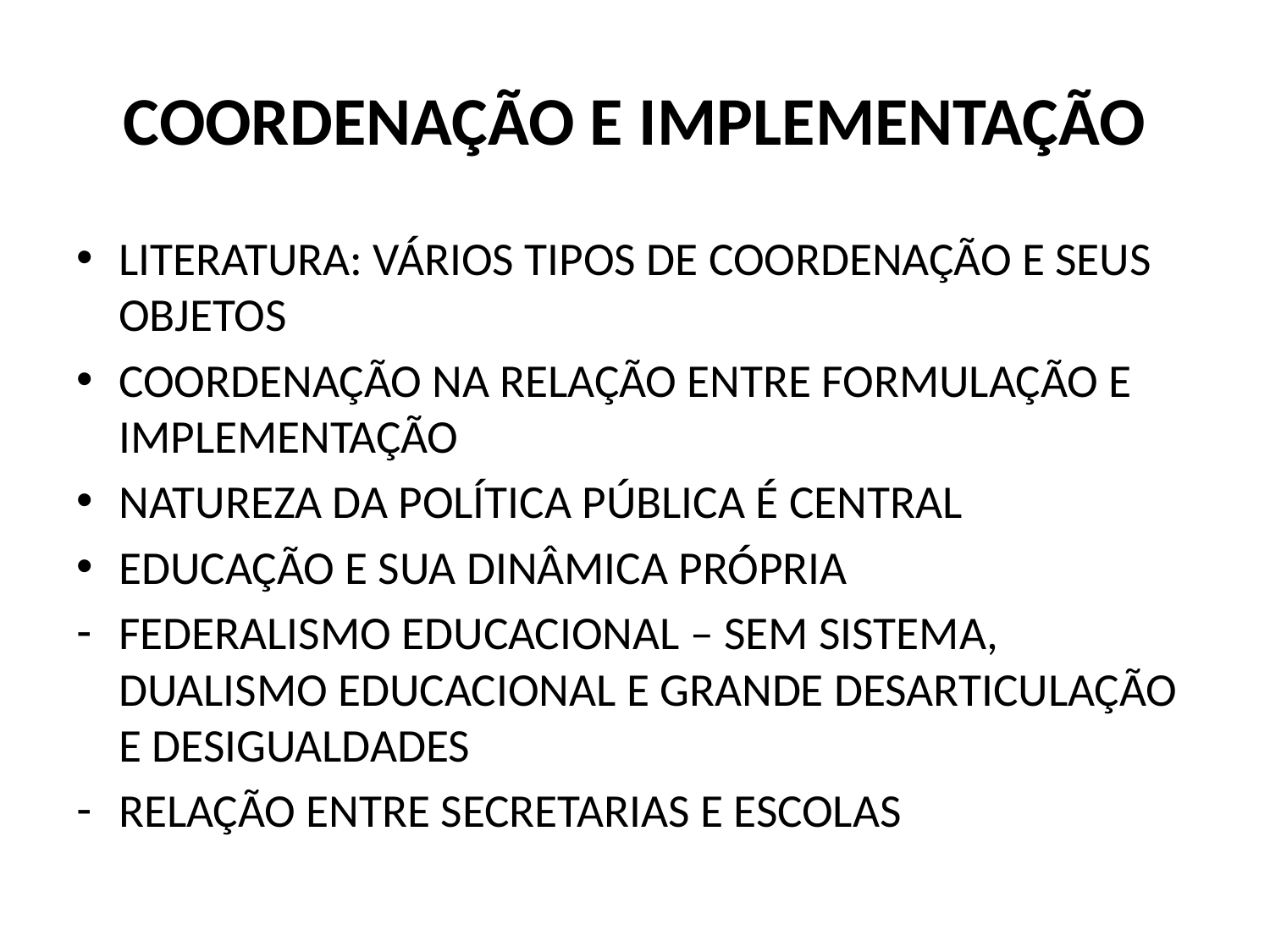

# COORDENAÇÃO E IMPLEMENTAÇÃO
LITERATURA: VÁRIOS TIPOS DE COORDENAÇÃO E SEUS OBJETOS
COORDENAÇÃO NA RELAÇÃO ENTRE FORMULAÇÃO E IMPLEMENTAÇÃO
NATUREZA DA POLÍTICA PÚBLICA É CENTRAL
EDUCAÇÃO E SUA DINÂMICA PRÓPRIA
FEDERALISMO EDUCACIONAL – SEM SISTEMA, DUALISMO EDUCACIONAL E GRANDE DESARTICULAÇÃO E DESIGUALDADES
RELAÇÃO ENTRE SECRETARIAS E ESCOLAS